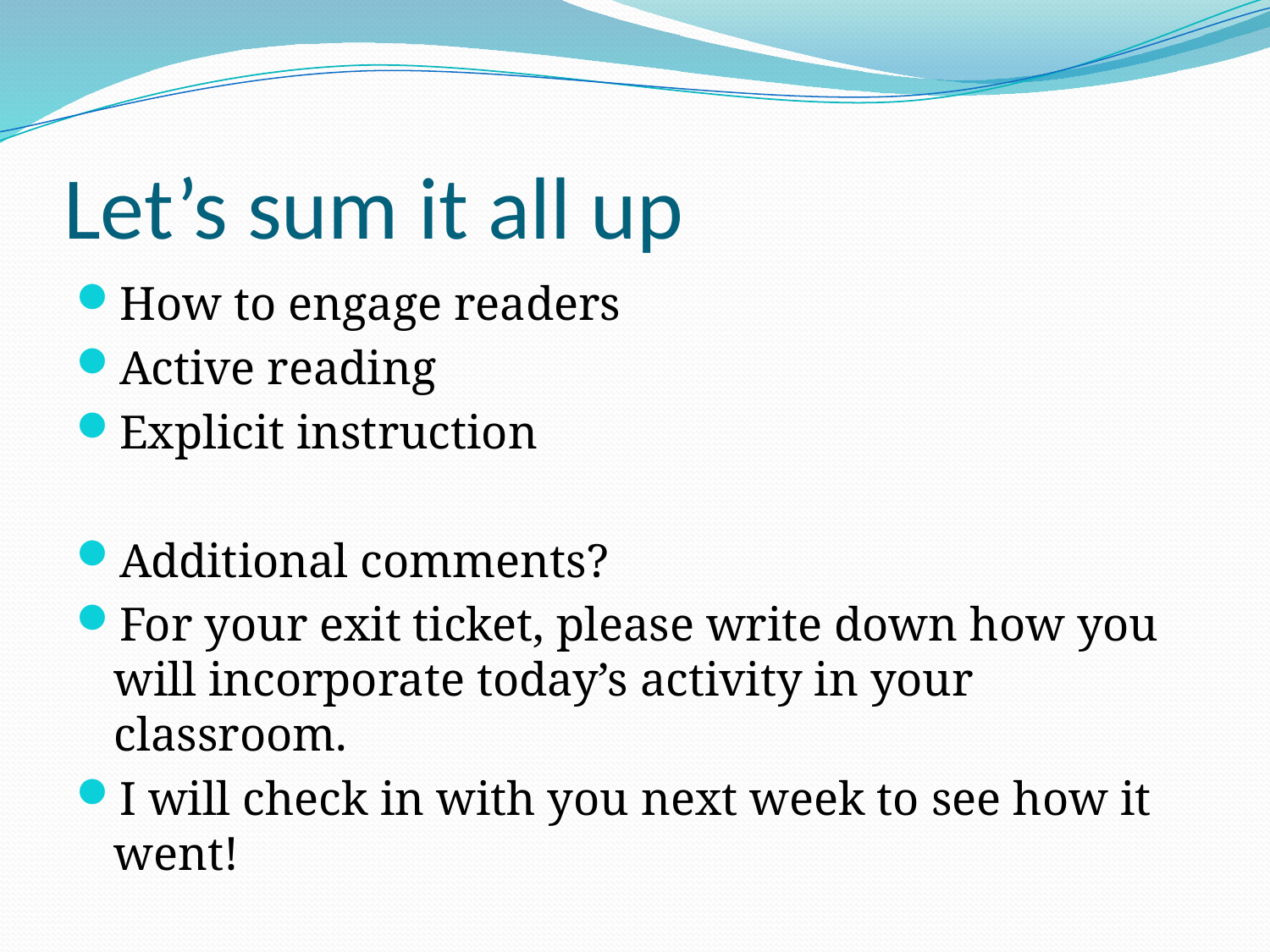

# Let’s sum it all up
How to engage readers
Active reading
Explicit instruction

Additional comments?
For your exit ticket, please write down how you will incorporate today’s activity in your classroom.
I will check in with you next week to see how it went!